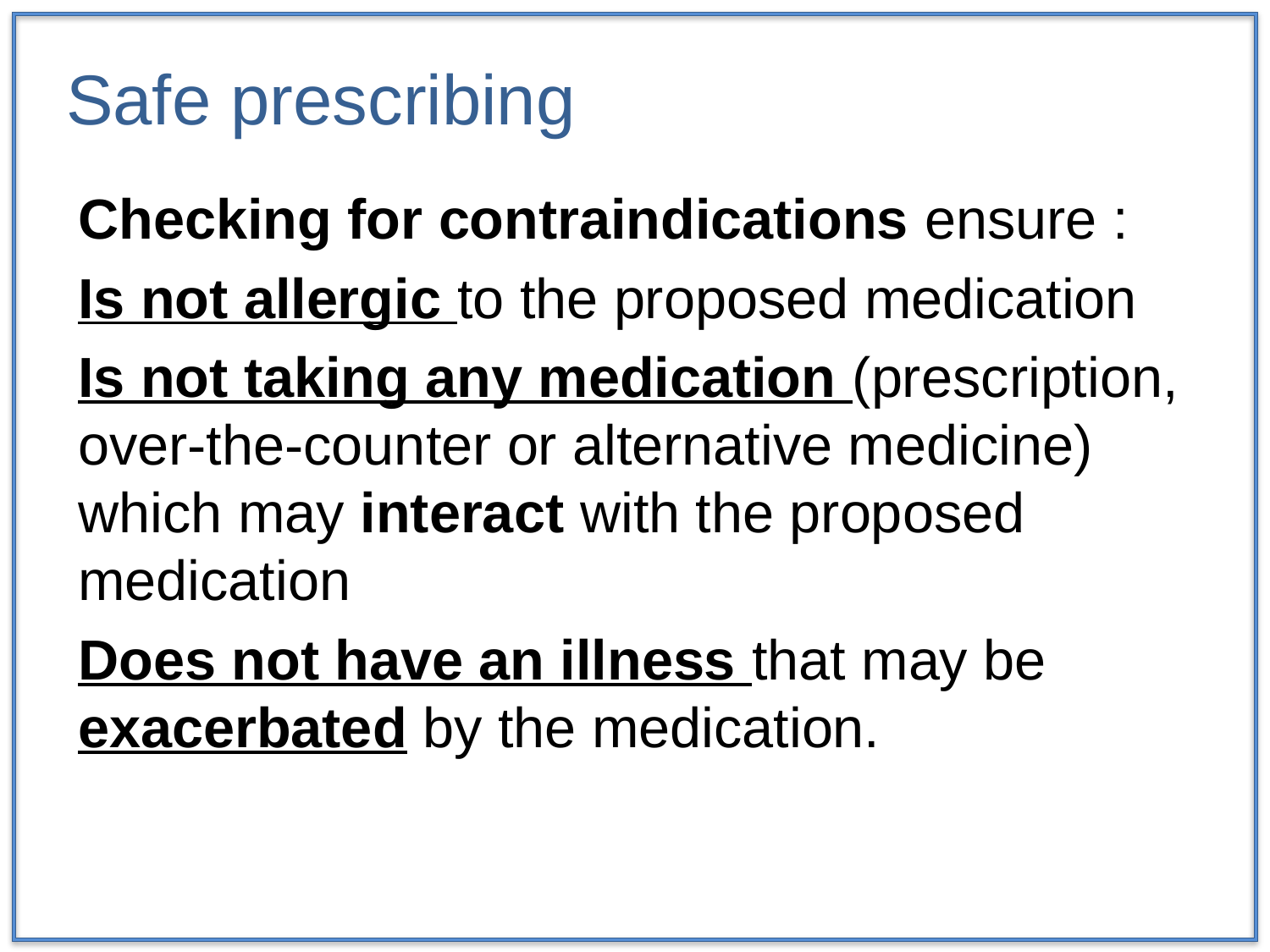

# Safe prescribing
Checking for contraindications ensure :
Is not allergic to the proposed medication
Is not taking any medication (prescription, over-the-counter or alternative medicine) which may interact with the proposed medication
Does not have an illness that may be exacerbated by the medication.